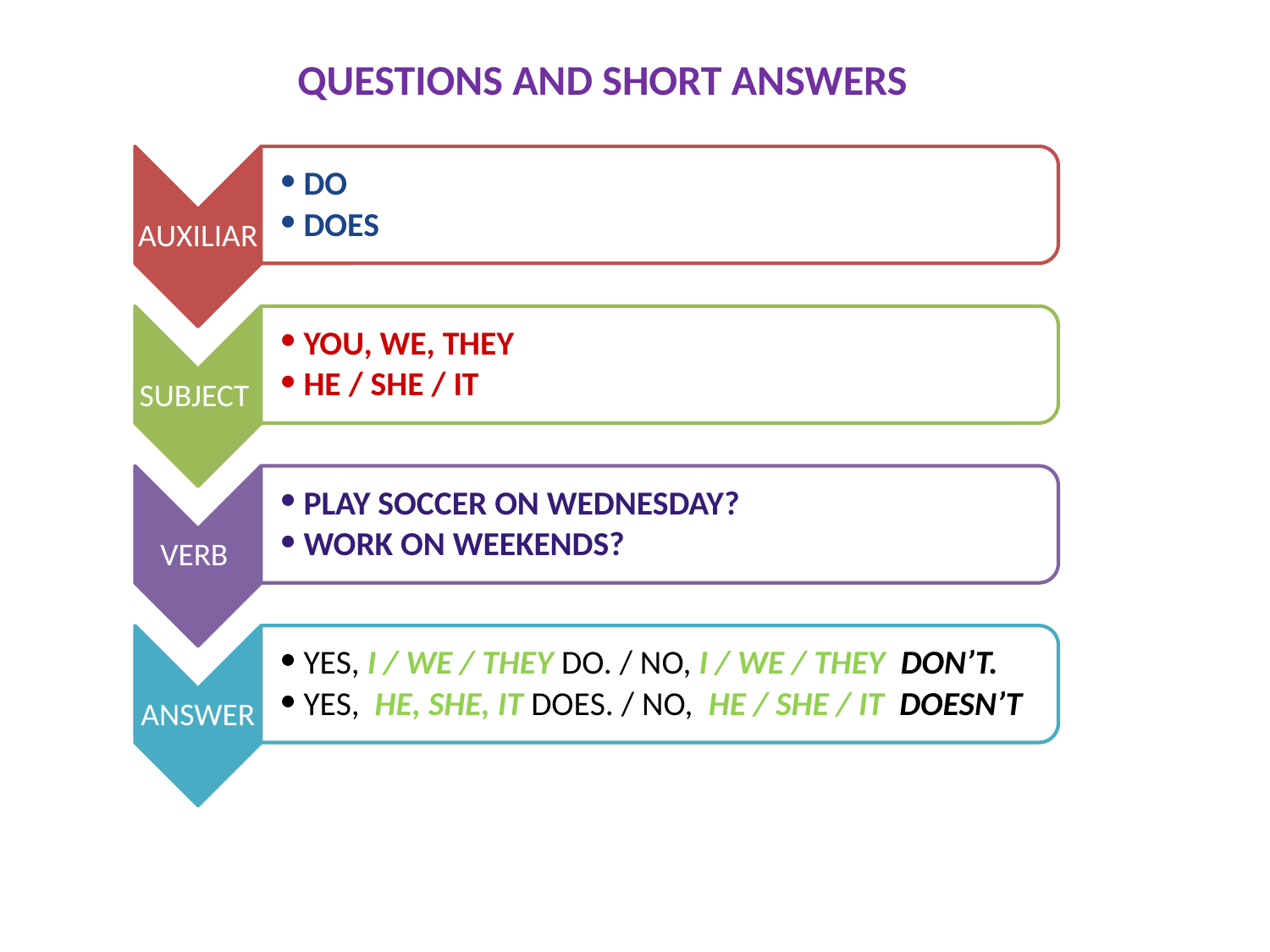

QUESTIONS AND SHORT ANSWERS

DO
DOES

AUXILIAR

YOU, WE, THEY
HE / SHE / IT

SUBJECT
PLAY SOCCER ON WEDNESDAY?
WORK ON WEEKENDS?

VERB
YES, I / WE / THEY DO. / NO, I / WE / THEY  DON’T.
YES,  HE, SHE, IT DOES. / NO,  HE / SHE / IT  DOESN’T

ANSWER